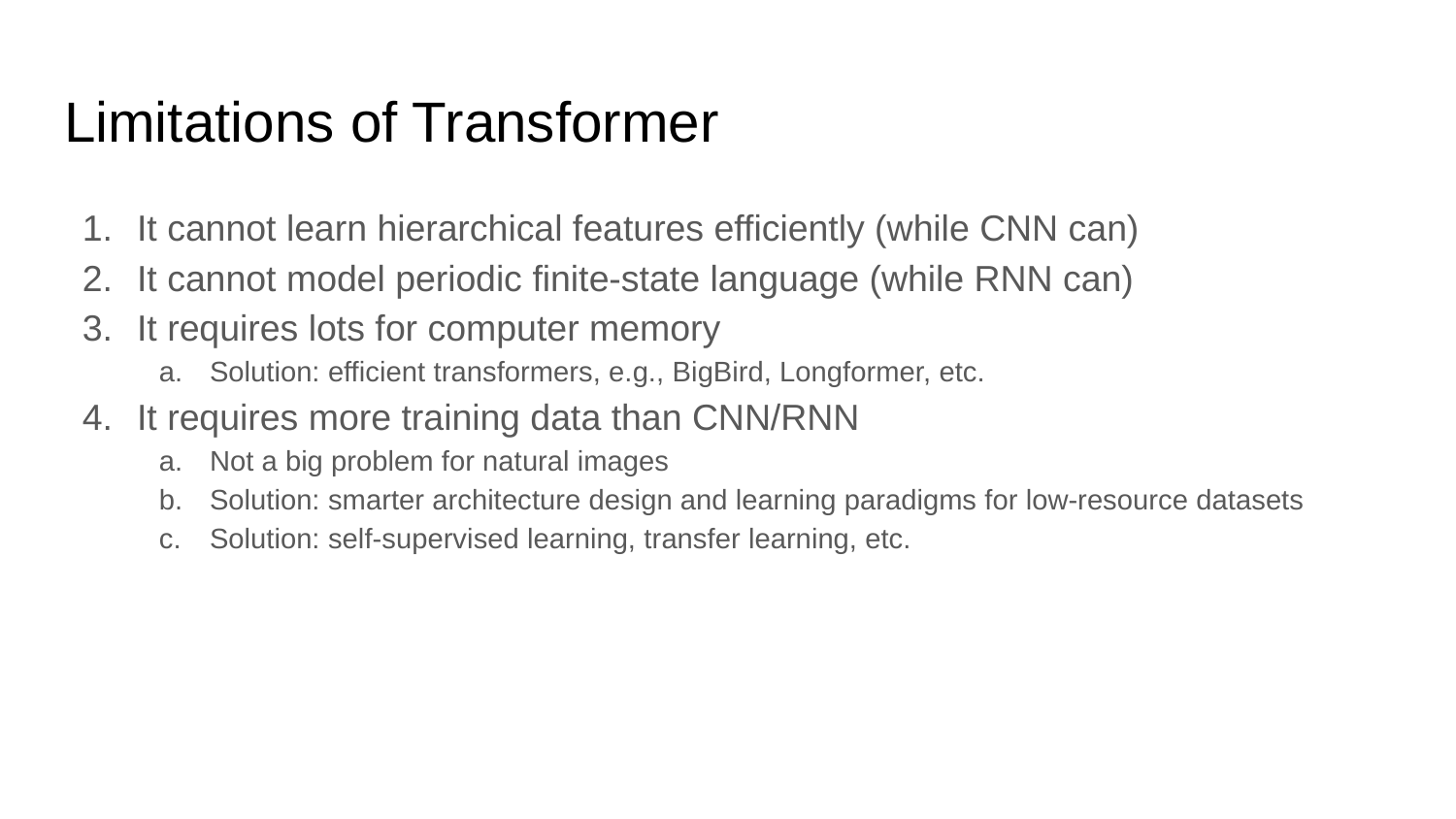

# Limitations of Transformer
It cannot learn hierarchical features efficiently (while CNN can)
It cannot model periodic finite-state language (while RNN can)
It requires lots for computer memory
Solution: efficient transformers, e.g., BigBird, Longformer, etc.
It requires more training data than CNN/RNN
Not a big problem for natural images
Solution: smarter architecture design and learning paradigms for low-resource datasets
Solution: self-supervised learning, transfer learning, etc.